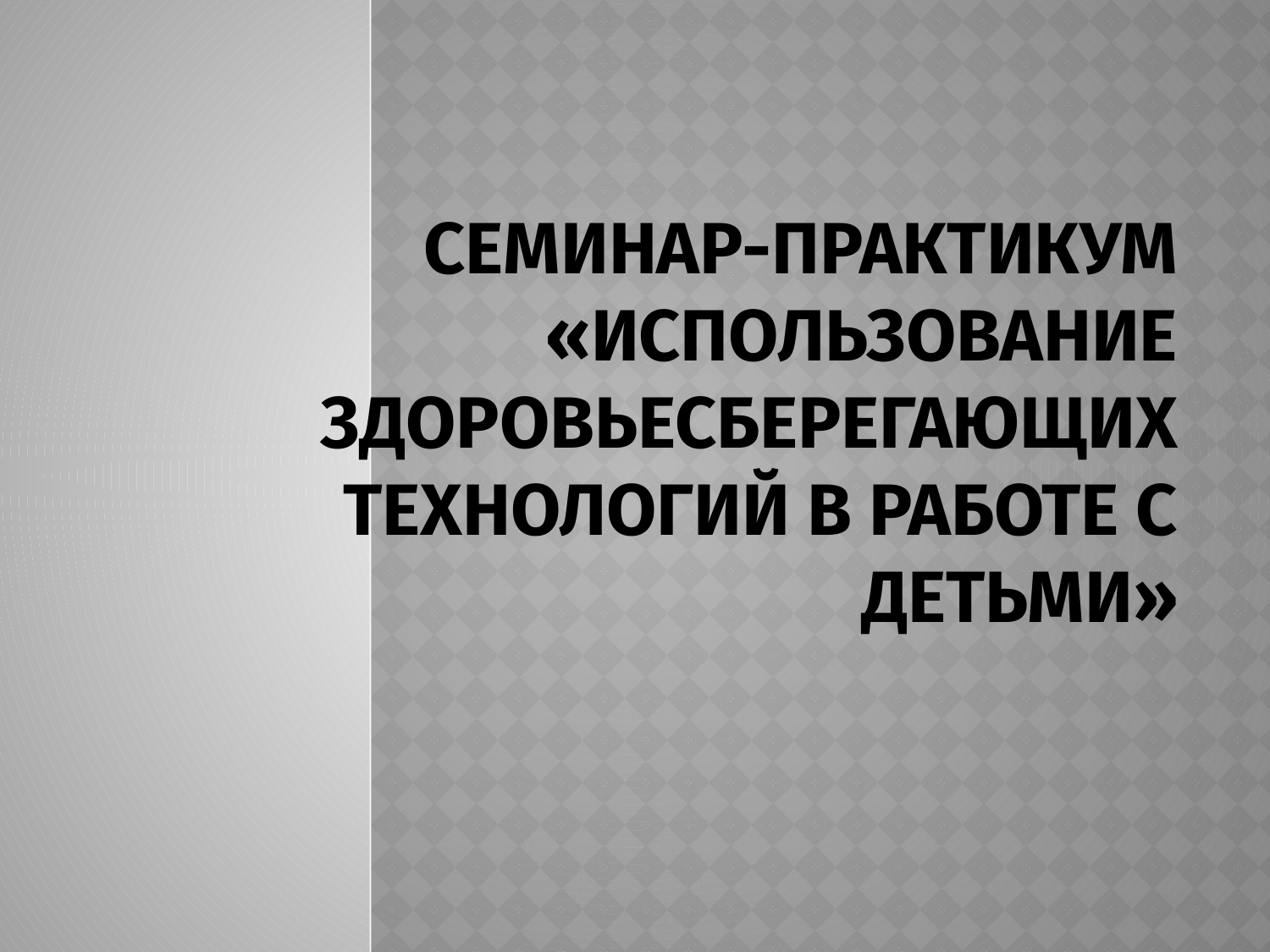

# Семинар-практикум «Использование здоровьесберегающих технологий в работе с детьми»